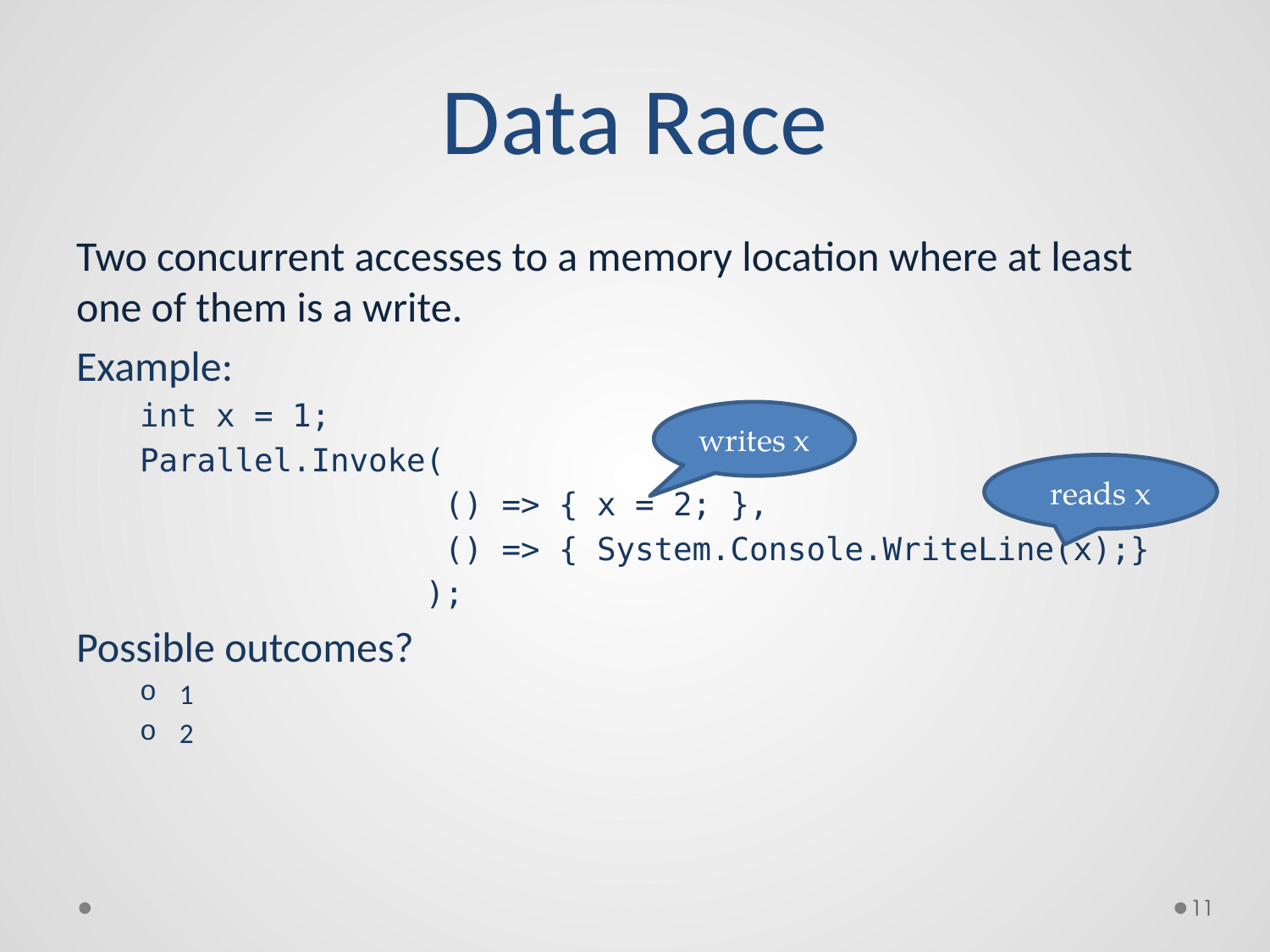

# Data Race
Two concurrent accesses to a memory location where at least one of them is a write.
Example:
int x = 1;
Parallel.Invoke(
                () => { x = 2; },
                () => { System.Console.WriteLine(x);}
               );
Possible outcomes?
1
2
writes x
reads x
11